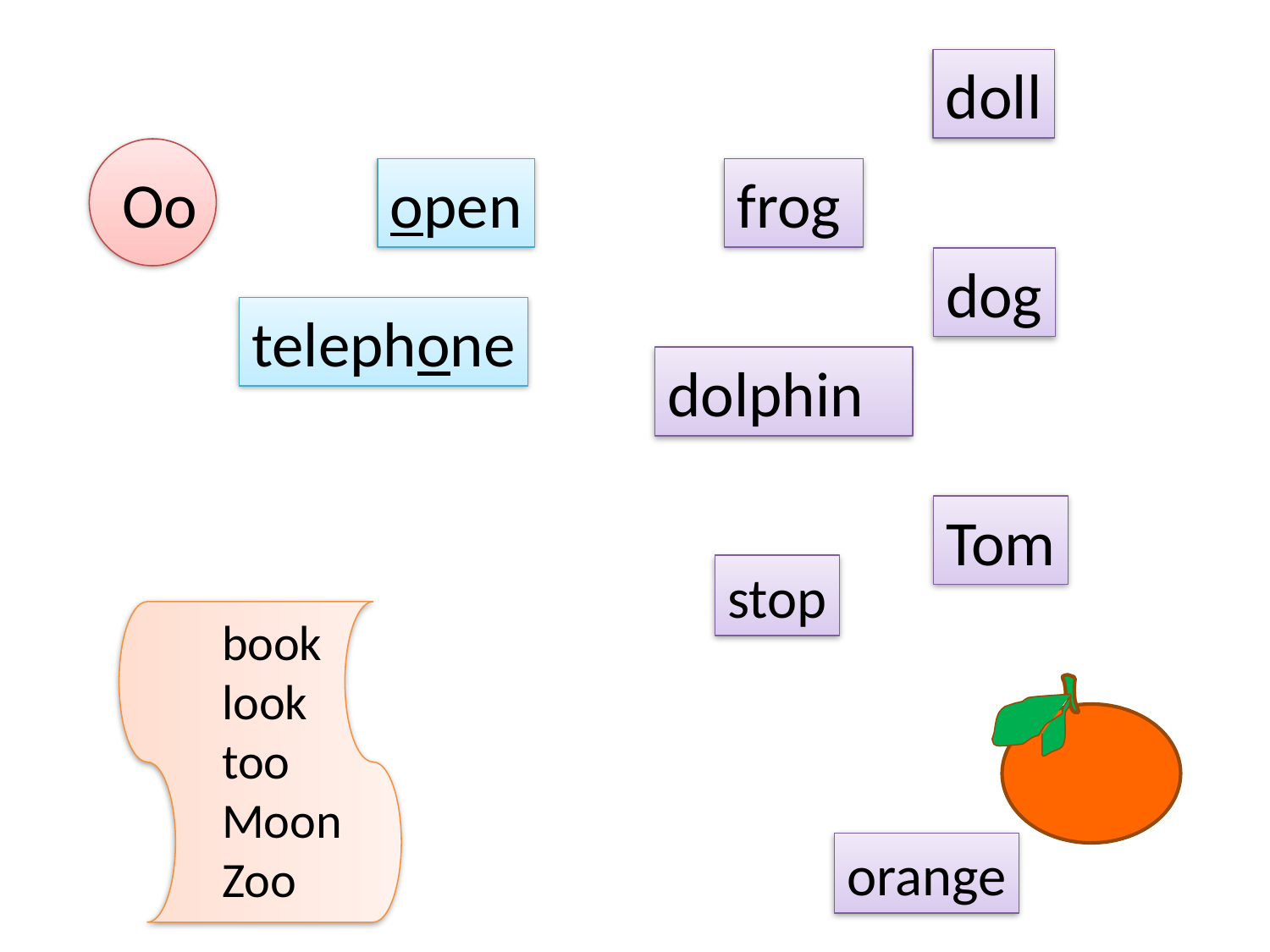

doll

Oo
open
frog
dog
telephone
dolphin
Tom
stop
book
look
too
Moon
Zoo

orange